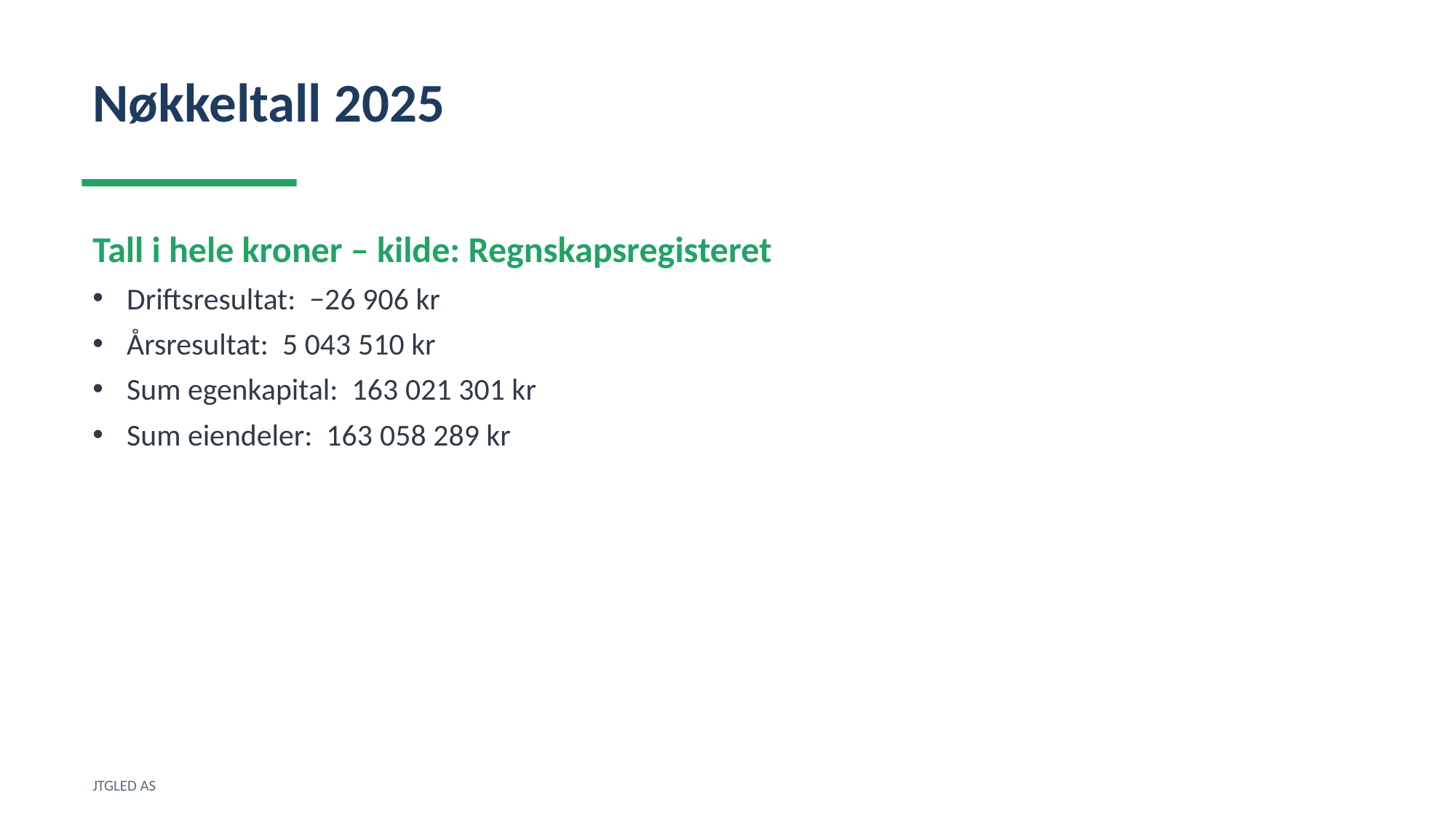

Nøkkeltall 2025

Tall i hele kroner – kilde: Regnskapsregisteret
Driftsresultat:  −26 906 kr
Årsresultat:  5 043 510 kr
Sum egenkapital:  163 021 301 kr
Sum eiendeler:  163 058 289 kr
JTGLED AS